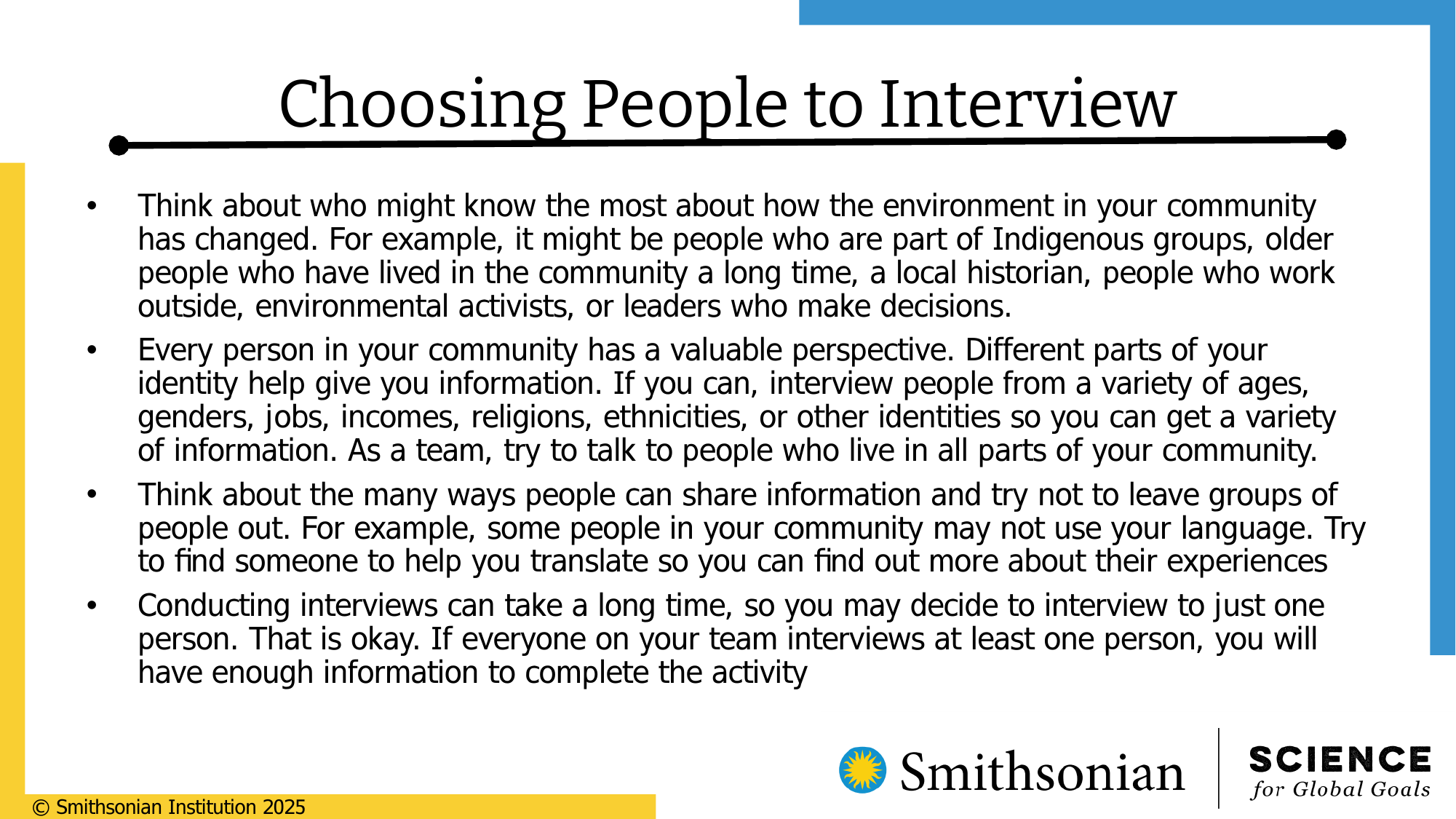

# Choosing People to Interview
Think about who might know the most about how the environment in your community has changed. For example, it might be people who are part of Indigenous groups, older people who have lived in the community a long time, a local historian, people who work outside, environmental activists, or leaders who make decisions.
Every person in your community has a valuable perspective. Different parts of your identity help give you information. If you can, interview people from a variety of ages, genders, jobs, incomes, religions, ethnicities, or other identities so you can get a variety of information. As a team, try to talk to people who live in all parts of your community.
Think about the many ways people can share information and try not to leave groups of people out. For example, some people in your community may not use your language. Try to find someone to help you translate so you can find out more about their experiences
Conducting interviews can take a long time, so you may decide to interview to just one person. That is okay. If everyone on your team interviews at least one person, you will have enough information to complete the activity